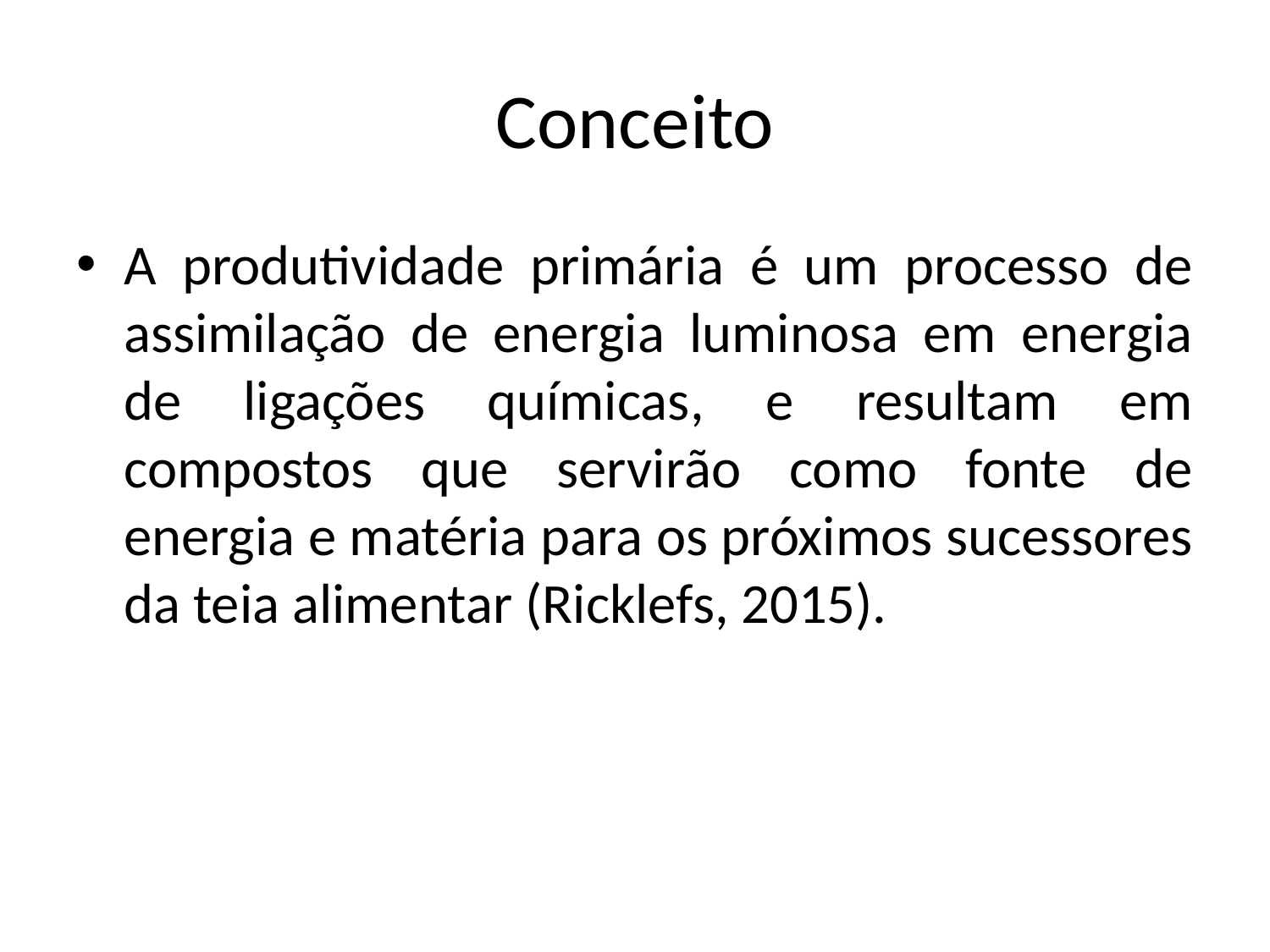

# Conceito
A produtividade primária é um processo de assimilação de energia luminosa em energia de ligações químicas, e resultam em compostos que servirão como fonte de energia e matéria para os próximos sucessores da teia alimentar (Ricklefs, 2015).